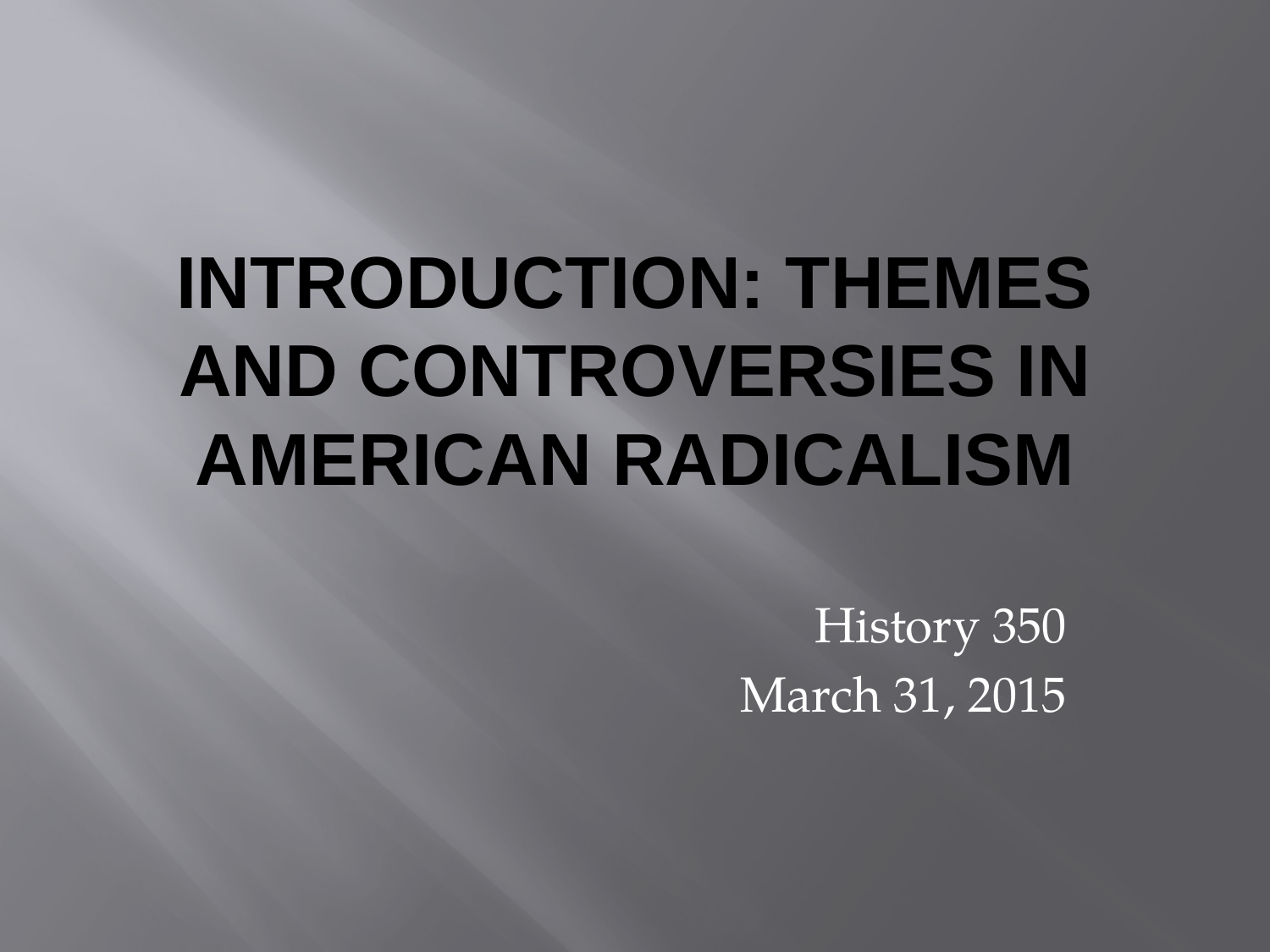

# Introduction: Themes and Controversies in American Radicalism

History 350
March 31, 2015